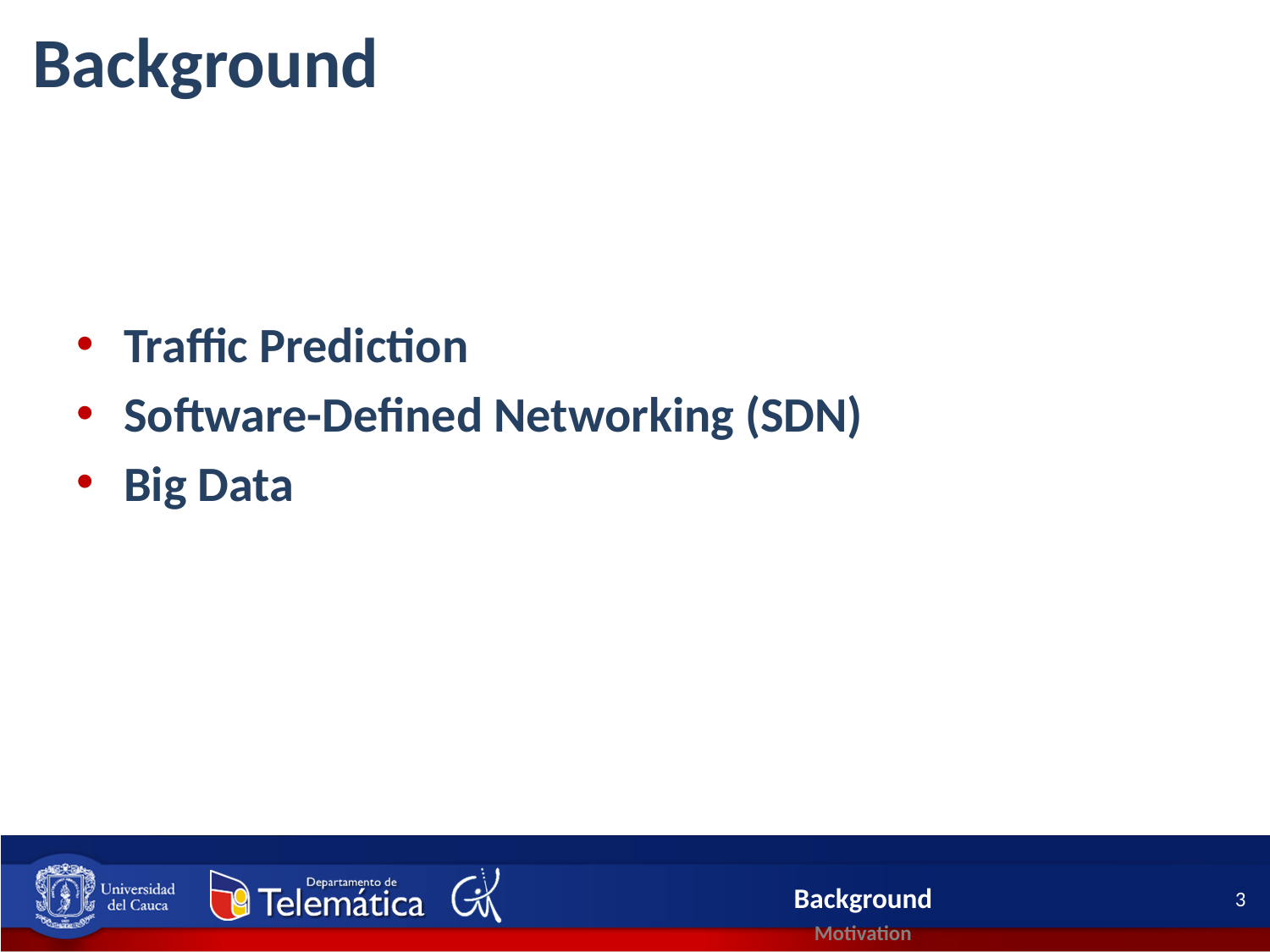

Background
Background
Traffic Prediction
Software-Defined Networking (SDN)
Big Data
Background
3
Motivation